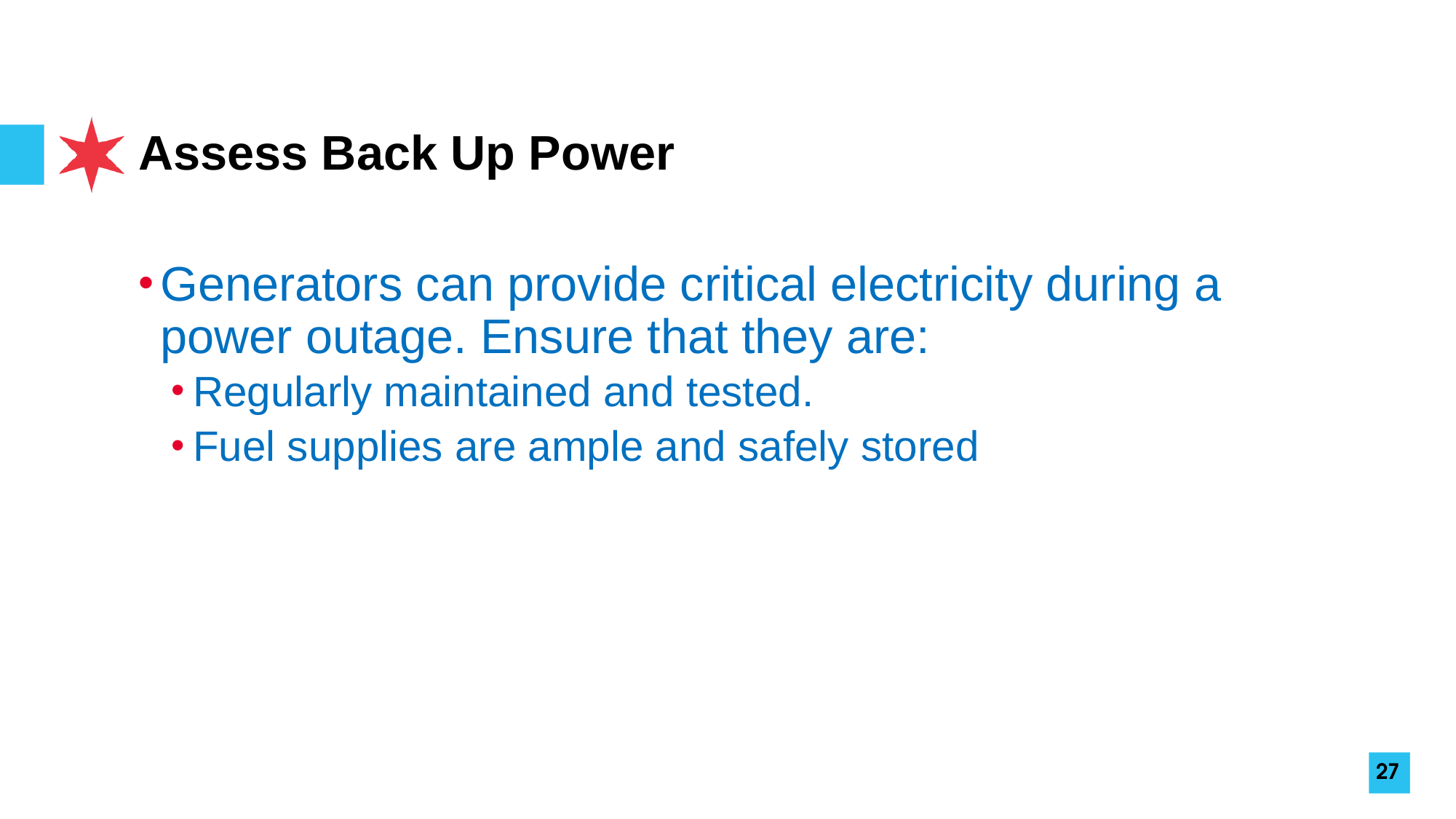

# Assess Back Up Power
Generators can provide critical electricity during a power outage. Ensure that they are:
Regularly maintained and tested.
Fuel supplies are ample and safely stored

27